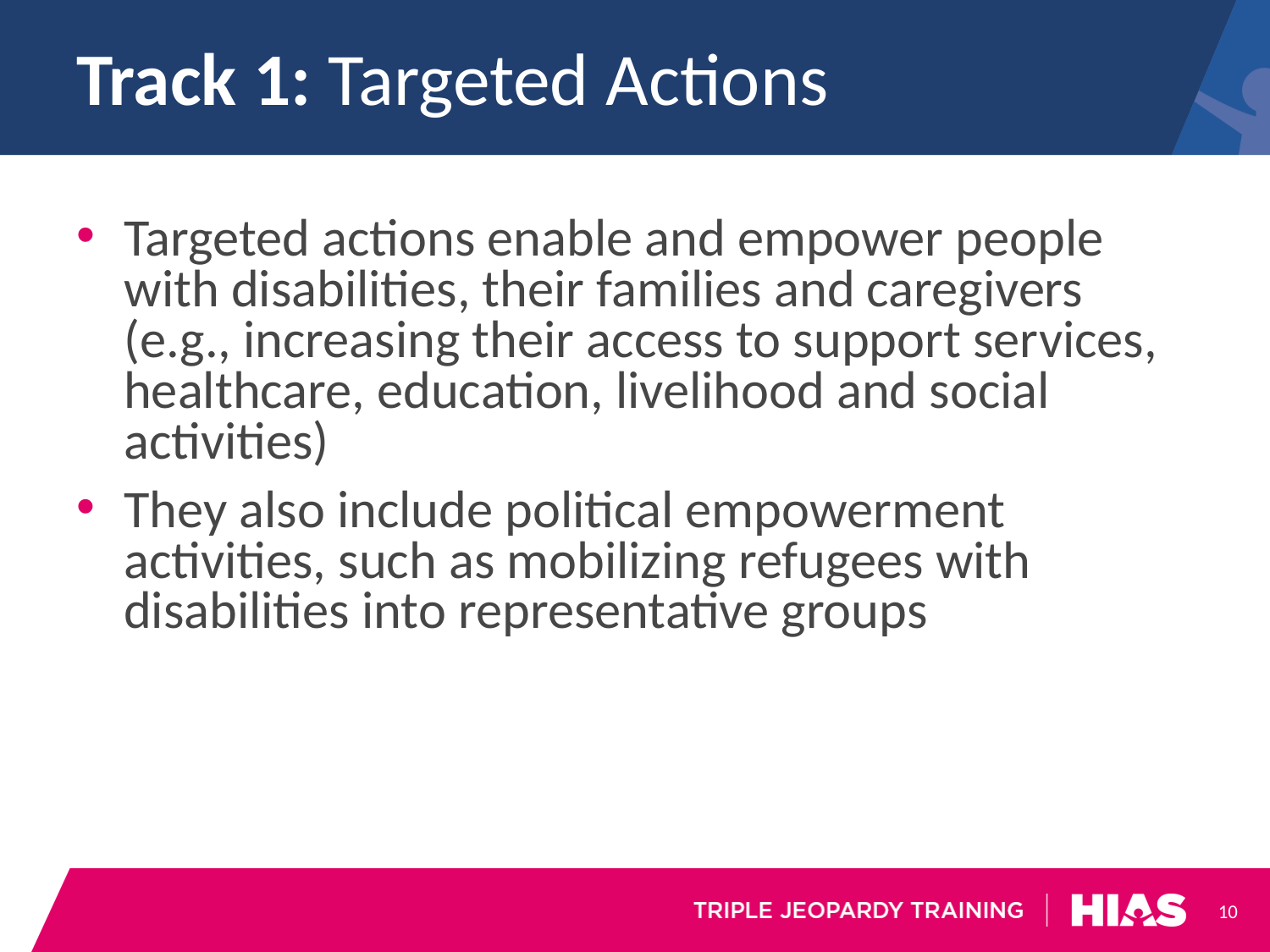

# Track 1: Targeted Actions
Targeted actions enable and empower people with disabilities, their families and caregivers (e.g., increasing their access to support services, healthcare, education, livelihood and social activities)
They also include political empowerment activities, such as mobilizing refugees with disabilities into representative groups